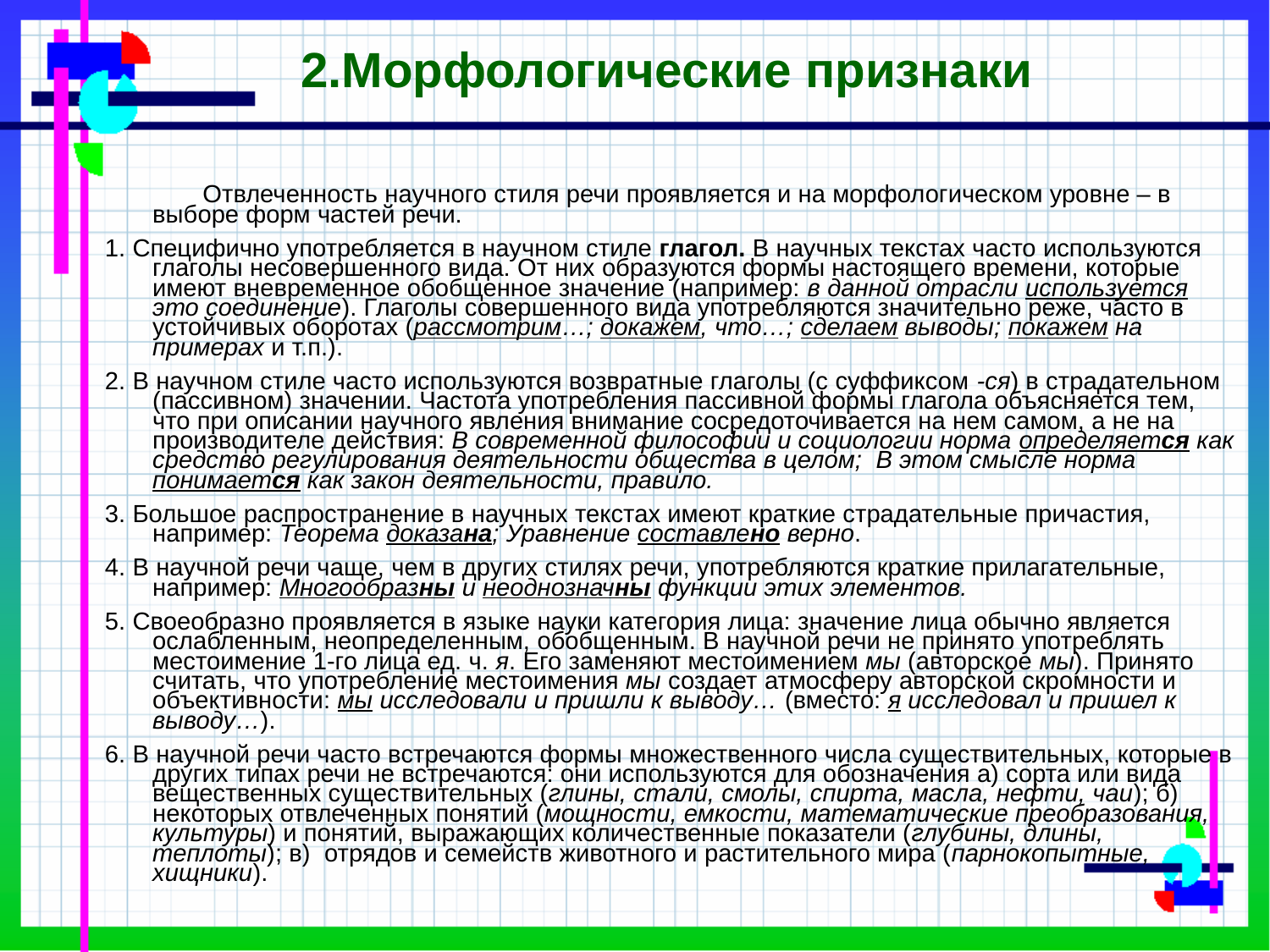

# 2.Морфологические признаки

              Отвлеченность научного стиля речи проявляется и на морфологическом уровне – в выборе форм частей речи.
1. Специфично употребляется в научном стиле глагол. В научных текстах часто используются глаголы несовершенного ви­да. От них образуются формы настоящего времени, которые имеют вневременное обобщенное значение (например: в данной отрасли используется это соединение). Глаголы совершенного вида употребляются значительно реже, часто в устойчивых оборотах (рассмотрим…; докажем, что…; сделаем выводы; покажем на примерах и т.п.).
2. В научном стиле часто используются возвратные глаголы (с суффиксом -ся) в страдательном (пассивном) значении. Частота употребления пассивной формы глагола объясняется тем, что при описании научного явления внимание сосредоточивается на нем самом, а не на производителе действия: В современной философии и социологии норма определяется как средство регулирования деятельности общества в целом;  В этом смысле норма понимается как закон деятельности, правило.
3. Большое распространение в научных текстах имеют краткие страдательные причастия, например: Теорема доказана; Уравнение составлено верно.
4. В научной речи чаще, чем в других стилях речи, употребляются краткие прилагательные, например: Многообразны и неоднозначны функции этих элементов.
5. Своеобразно проявляется в языке науки категория лица: значение лица обычно является ослабленным, неопределенным, обобщенным. В научной речи не принято употреблять местоимение 1-го лица ед. ч. я. Его заменяют местоимением мы (авторское мы). Принято считать, что употребление местоимения мы создает атмосферу авторской скромности и объективности: мы исследовали и пришли к выводу… (вместо: я исследовал и пришел к выводу…).
6. В научной речи часто встречаются формы множественного числа существительных, которые в других типах речи не встречаются: они используются для обозначения а) сорта или вида вещественных существительных (глины, стали, смолы, спирта, масла, нефти, чаи); б) некоторых отвлеченных понятий (мощности, емкости, математические преобразования, культуры) и понятий, выражающих количественные показатели (глубины, длины, теплоты); в)  отрядов и семейств животного и растительного мира (парнокопытные, хищники).